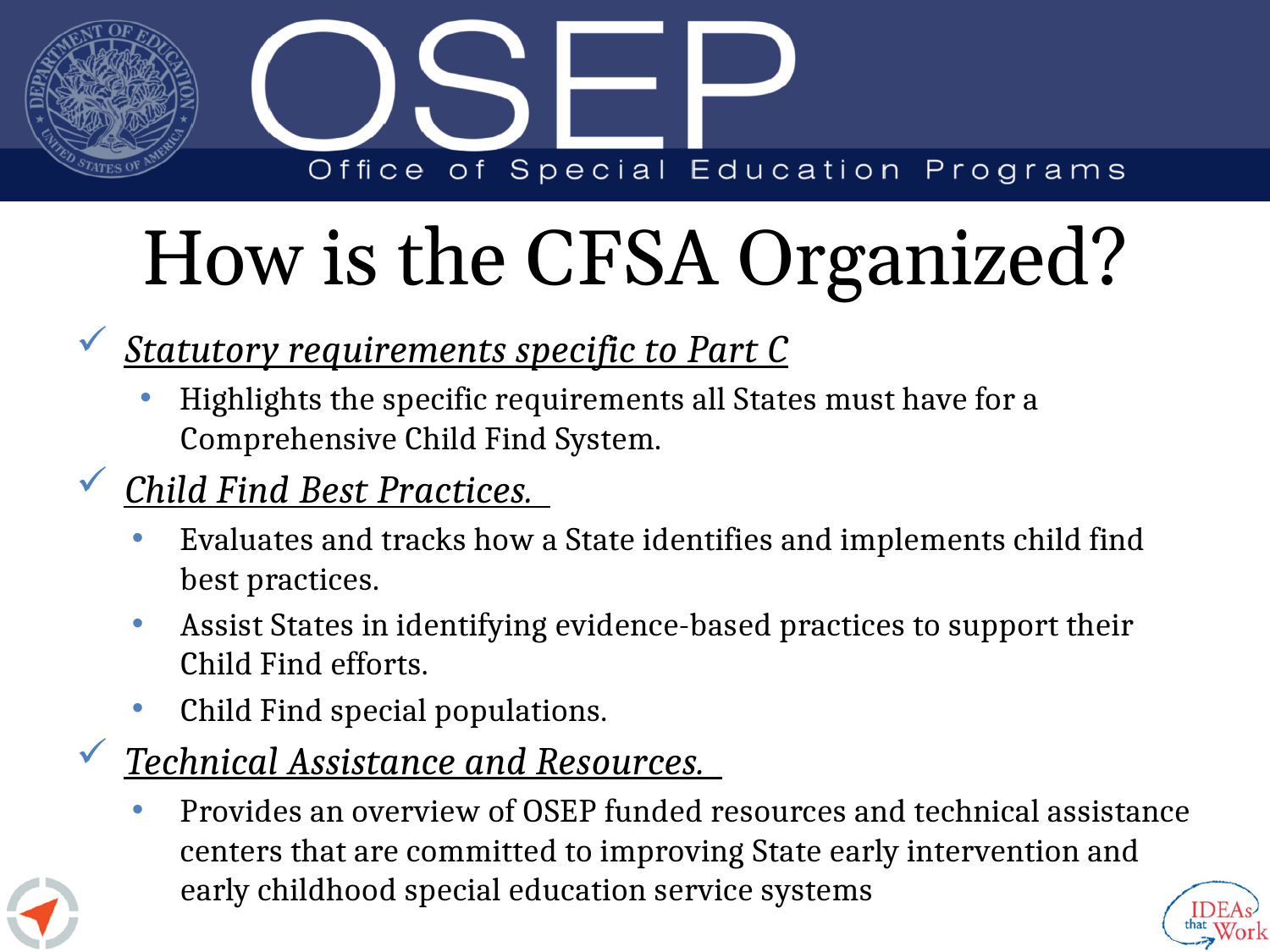

# How is the CFSA Organized?
Statutory requirements specific to Part C
Highlights the specific requirements all States must have for a Comprehensive Child Find System.
Child Find Best Practices.
Evaluates and tracks how a State identifies and implements child find best practices.
Assist States in identifying evidence-based practices to support their Child Find efforts.
Child Find special populations.
Technical Assistance and Resources.
Provides an overview of OSEP funded resources and technical assistance centers that are committed to improving State early intervention and early childhood special education service systems